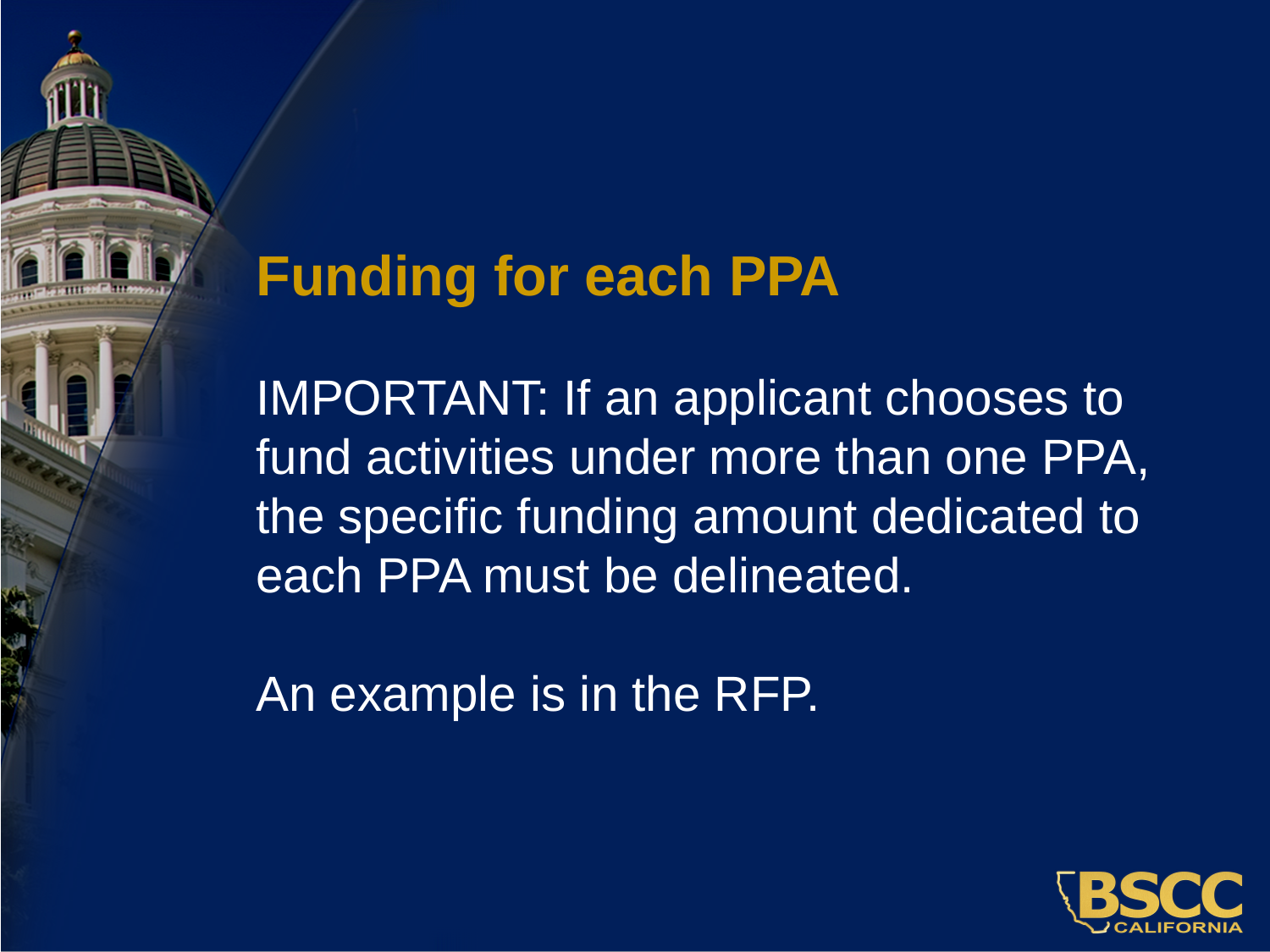

Funding for each PPA

IMPORTANT: If an applicant chooses to fund activities under more than one PPA, the specific funding amount dedicated to each PPA must be delineated.

An example is in the RFP.